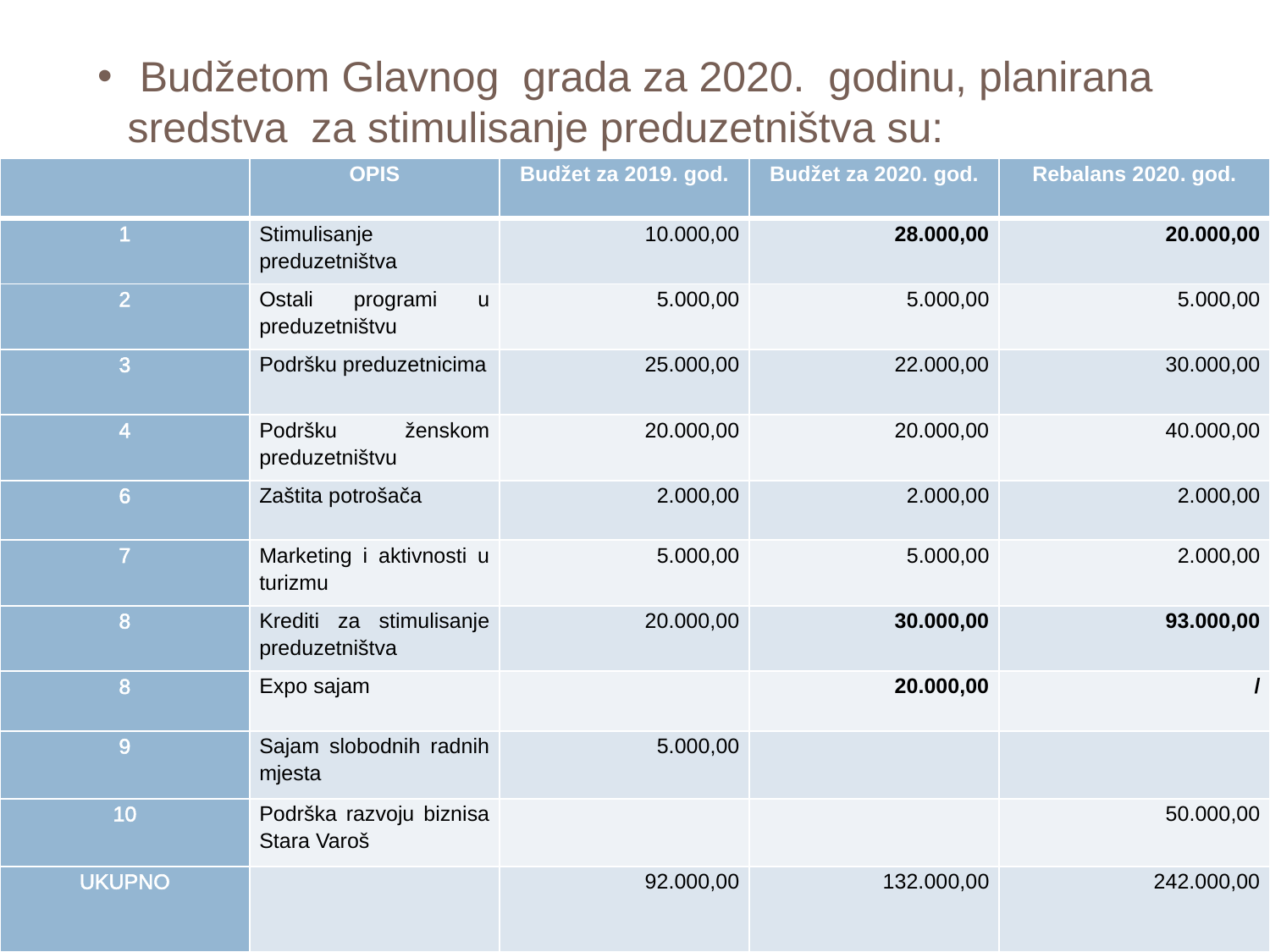

# Budžetom Glavnog  grada za 2020.  godinu, planirana  sredstva  za stimulisanje preduzetništva su:
|  | OPIS | Budžet za 2019. god. | Budžet za 2020. god. | Rebalans 2020. god. |
| --- | --- | --- | --- | --- |
| 1 | Stimulisanje preduzetništva | 10.000,00 | 28.000,00 | 20.000,00 |
| 2 | Ostali programi u preduzetništvu | 5.000,00 | 5.000,00 | 5.000,00 |
| 3 | Podršku preduzetnicima | 25.000,00 | 22.000,00 | 30.000,00 |
| 4 | Podršku ženskom preduzetništvu | 20.000,00 | 20.000,00 | 40.000,00 |
| 6 | Zaštita potrošača | 2.000,00 | 2.000,00 | 2.000,00 |
| 7 | Marketing i aktivnosti u turizmu | 5.000,00 | 5.000,00 | 2.000,00 |
| 8 | Krediti za stimulisanje preduzetništva | 20.000,00 | 30.000,00 | 93.000,00 |
| 8 | Expo sajam |  | 20.000,00 | / |
| 9 | Sajam slobodnih radnih mjesta | 5.000,00 |  |  |
| 10 | Podrška razvoju biznisa Stara Varoš |  |  | 50.000,00 |
| UKUPNO |  | 92.000,00 | 132.000,00 | 242.000,00 |